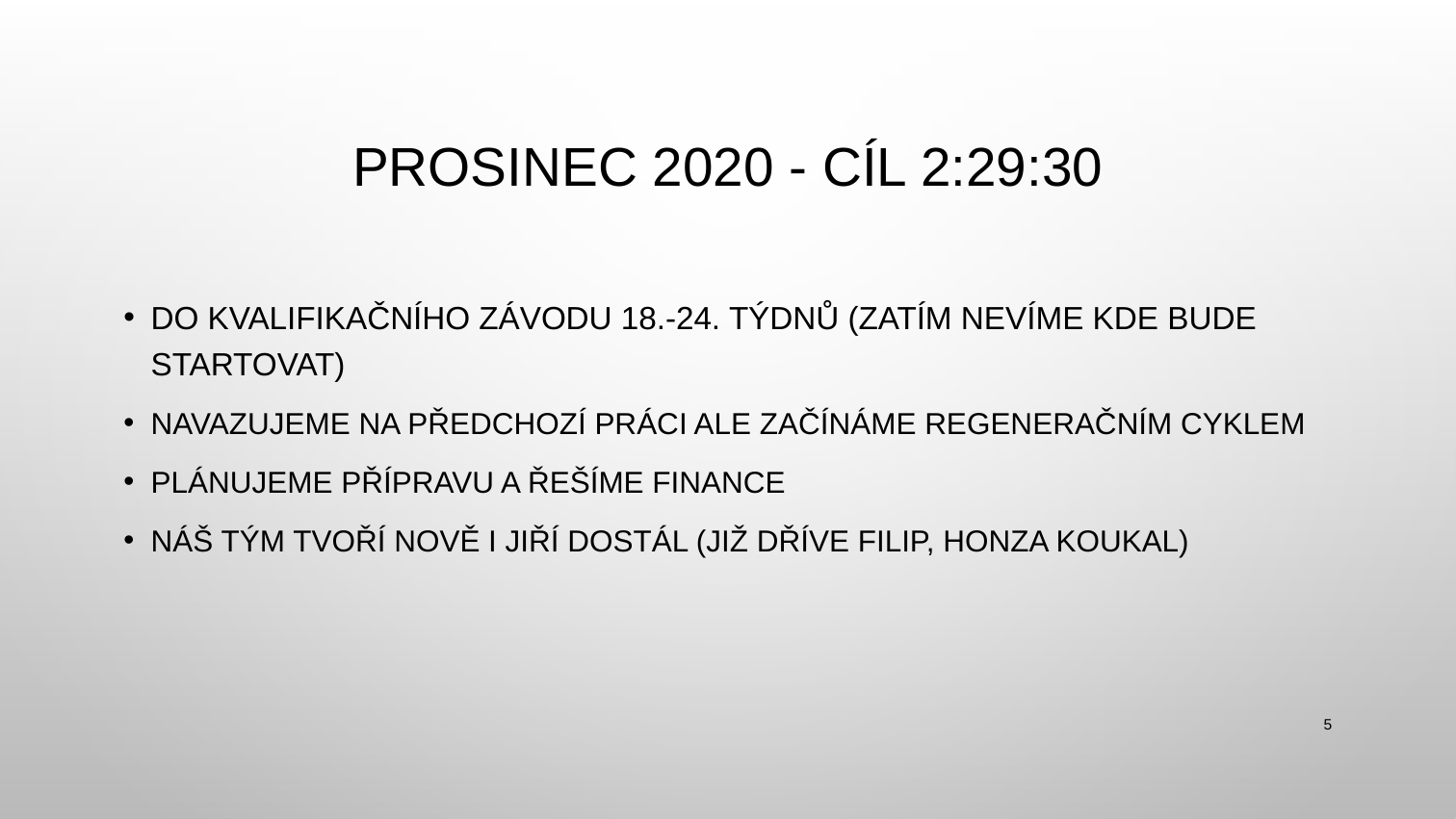

# Prosinec 2020 - Cíl 2:29:30
Do kvalifikačního závodu 18.-24. týdnů (zatím nevíme kde bude startovat)
Navazujeme na předchozí práci ale začínáme regeneračním cyklem
Plánujeme přípravu a řešíme finance
Náš tým tvoří nově i jiří dostál (již dříve Filip, Honza Koukal)

5